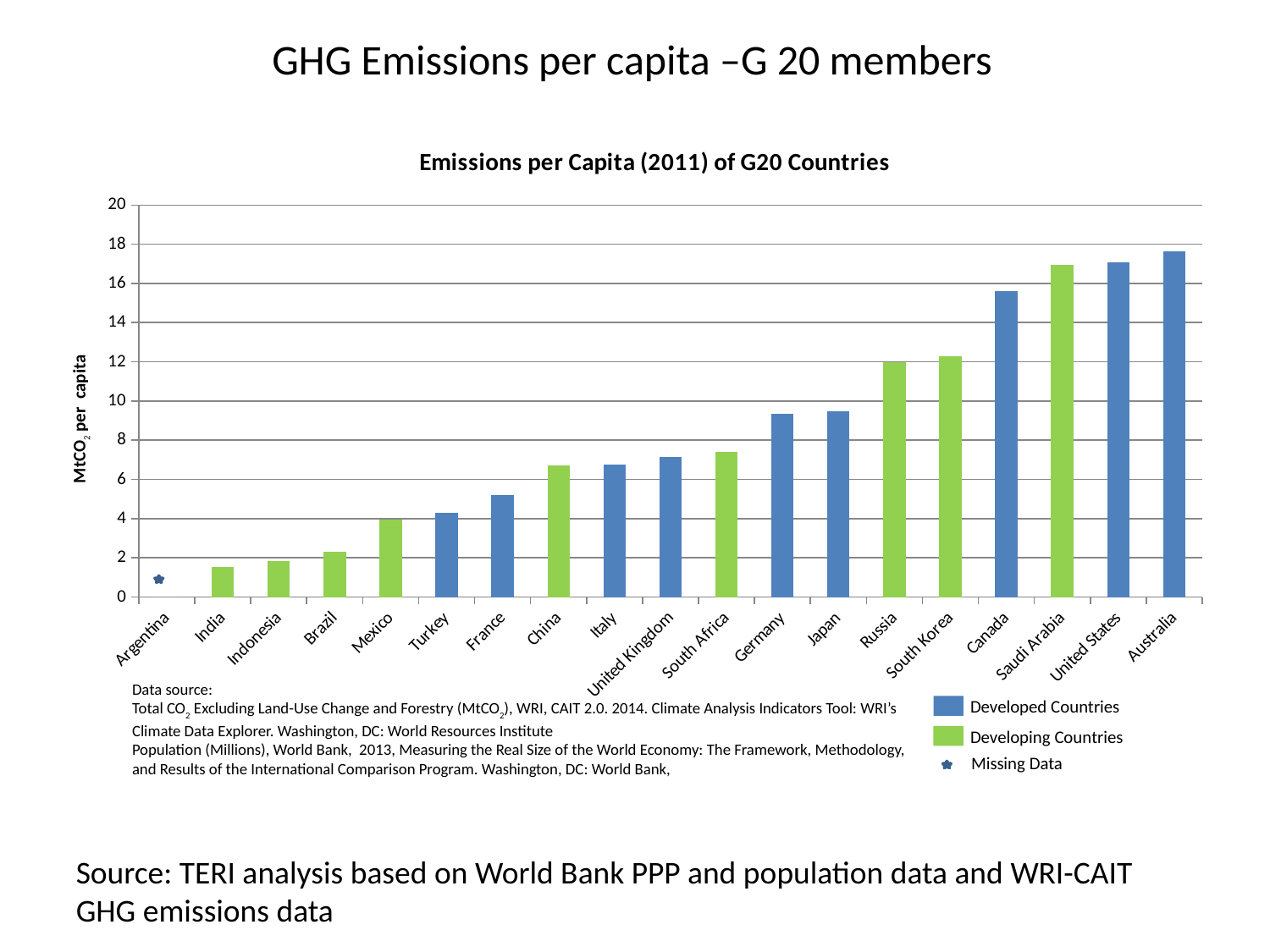

GHG Emissions per capita –G 20 members

### Chart: Emissions per Capita (2011) of G20 Countries

| Category | Emissions per Capita (2011) |
|---|---|
| Argentina | 0.0 |
|  India | 1.5304162143491562 |
|  Indonesia | 1.8552016262860935 |
|  Brazil | 2.303549745295769 |
|  Mexico | 3.9597155947441216 |
|  Turkey | 4.291135902636917 |
|  France | 5.193623099370296 |
|  China | 6.732567996542423 |
|  Italy | 6.758596837944665 |
|  United Kingdom | 7.139896397832324 |
|  South Africa | 7.41765556876734 |
|  Germany | 9.366352408901932 |
|  Japan | 9.478214816553235 |
|  Russia | 11.976448656966983 |
|  South Korea | 12.28815387705906 |
|  Canada | 15.627668213457078 |
|  Saudi Arabia | 16.962572233967585 |
|  United States | 17.090934816049224 |
|  Australia | 17.651603690685413 |
MtCO2 per  capita

Data source:
Total CO2 Excluding Land-Use Change and Forestry (MtCO2), WRI, CAIT 2.0. 2014. Climate Analysis Indicators Tool: WRI’s Climate Data Explorer. Washington, DC: World Resources Institute
Population (Millions), World Bank,  2013, Measuring the Real Size of the World Economy: The Framework, Methodology, and Results of the International Comparison Program. Washington, DC: World Bank,
Developed Countries

Developing Countries

  Missing Data

Source: TERI analysis based on World Bank PPP and population data and WRI-CAIT GHG emissions data